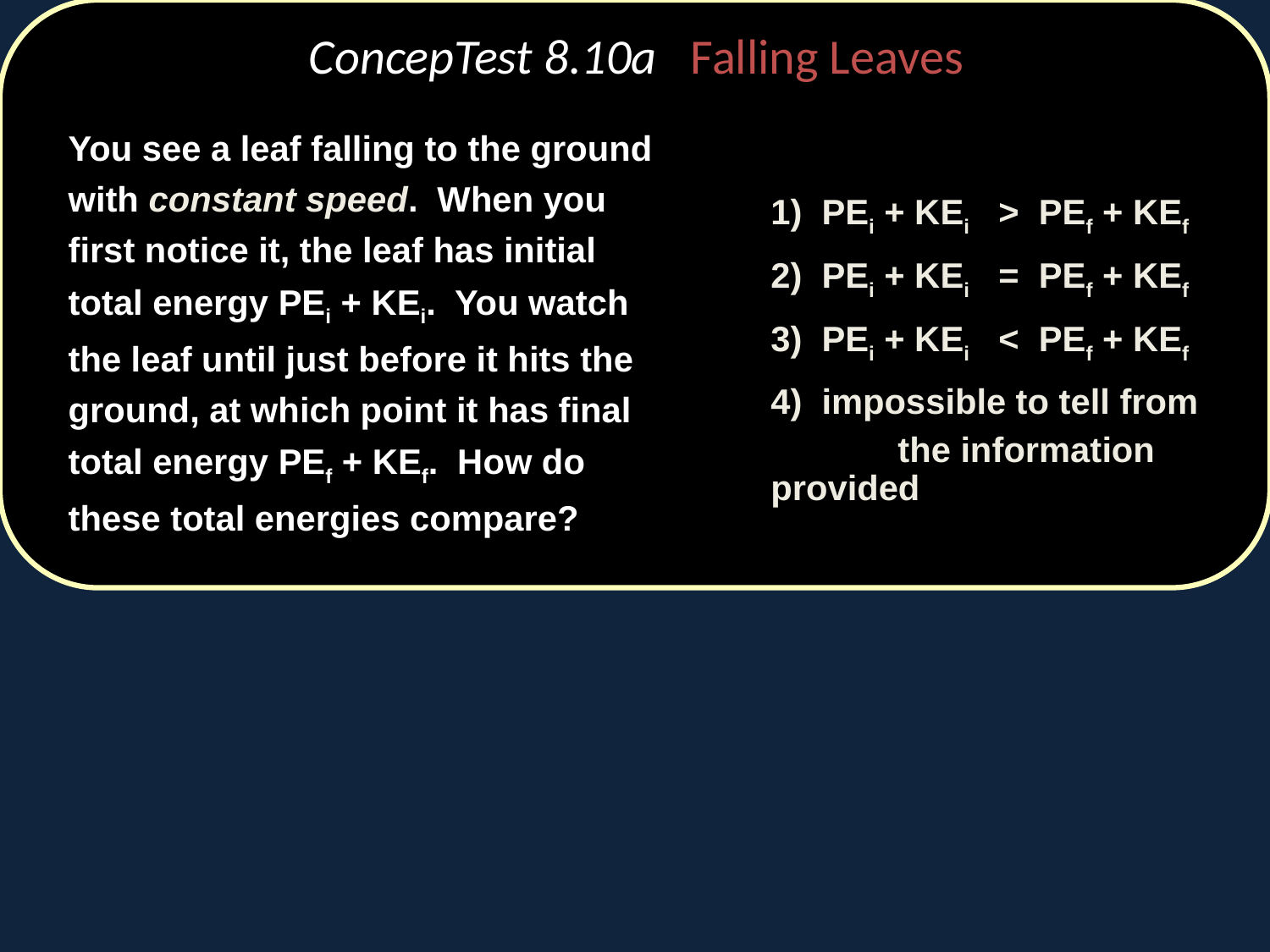

# ConcepTest 8.10a   Falling Leaves
	You see a leaf falling to the ground with constant speed.  When you first notice it, the leaf has initial total energy PEi + KEi.  You watch the leaf until just before it hits the ground, at which point it has final total energy PEf + KEf.  How do these total energies compare?
	1)  PEi + KEi   >  PEf + KEf
	2)  PEi + KEi   =  PEf + KEf
	3)  PEi + KEi   <  PEf + KEf
	4)  impossible to tell from
	     	the information provided